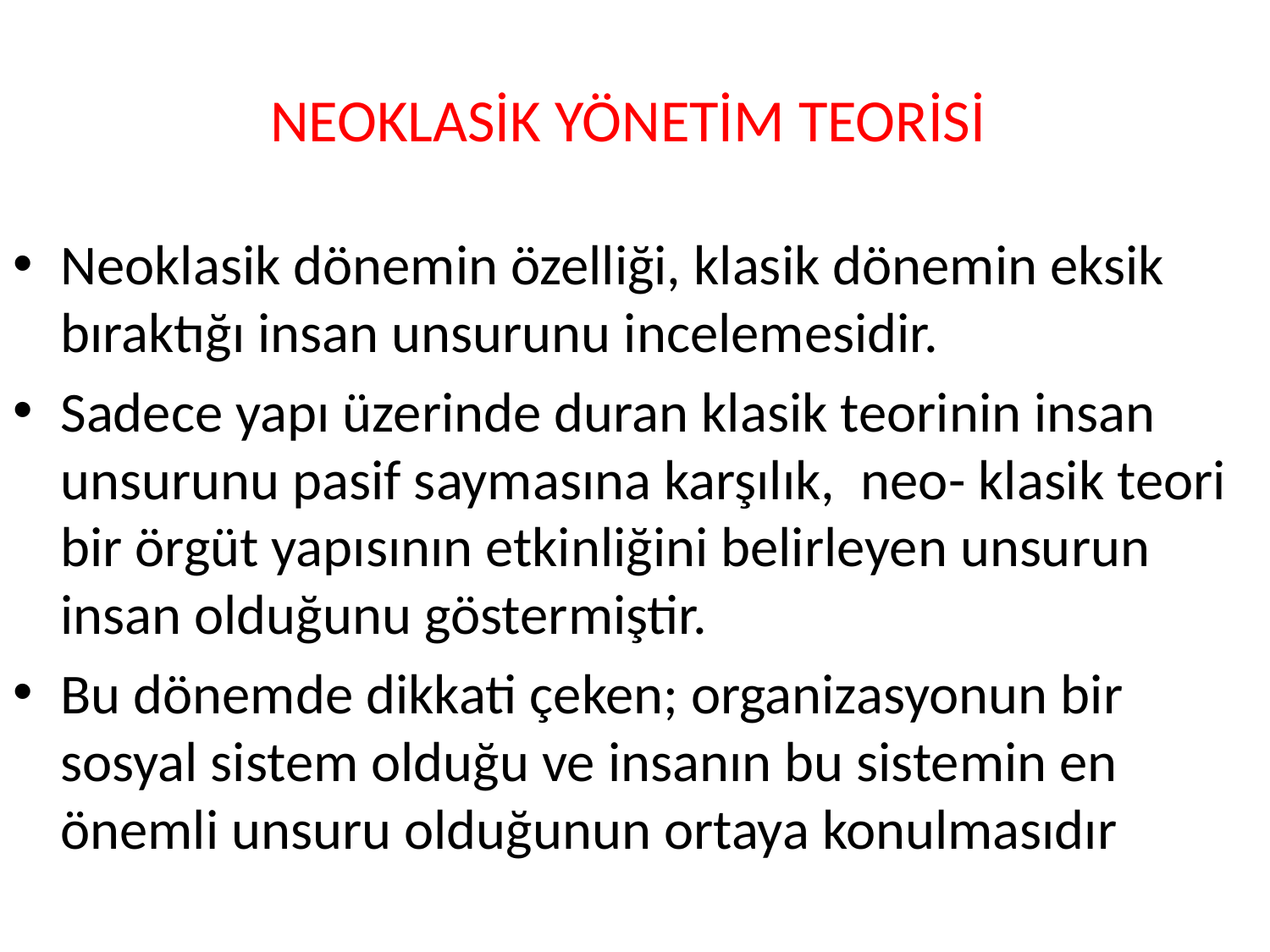

# NEOKLASİK YÖNETİM TEORİSİ
Neoklasik dönemin özelliği, klasik dönemin eksik bıraktığı insan unsurunu incelemesidir.
Sadece yapı üzerinde duran klasik teorinin insan unsurunu pasif saymasına karşılık,  neo- klasik teori bir örgüt yapısının etkinliğini belirleyen unsurun insan olduğunu göstermiştir.
Bu dönemde dikkati çeken; organizasyonun bir sosyal sistem olduğu ve insanın bu sistemin en önemli unsuru olduğunun ortaya konulmasıdır